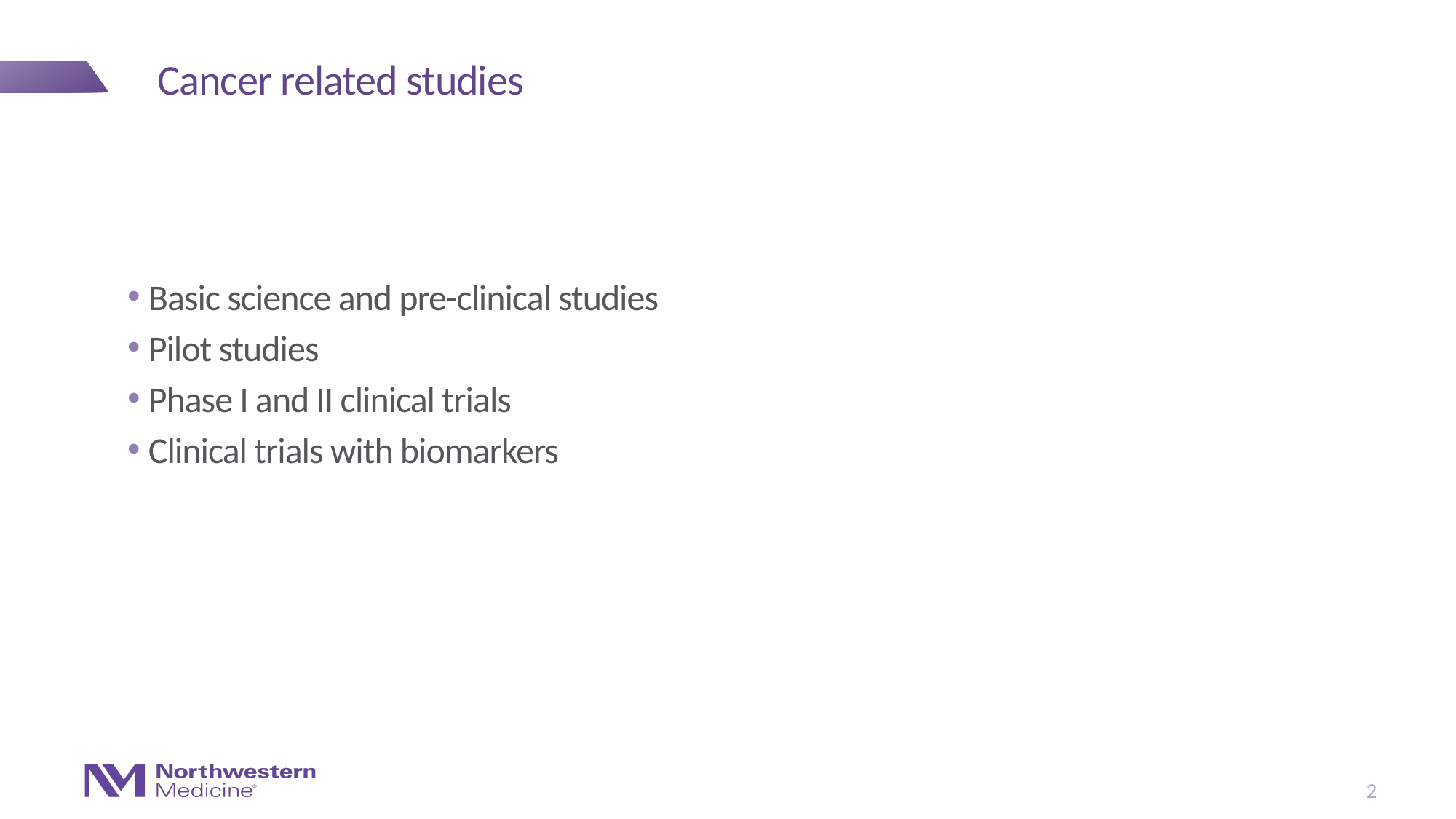

# Cancer related studies

Basic science and pre-clinical studies
Pilot studies
Phase I and II clinical trials
Clinical trials with biomarkers

2